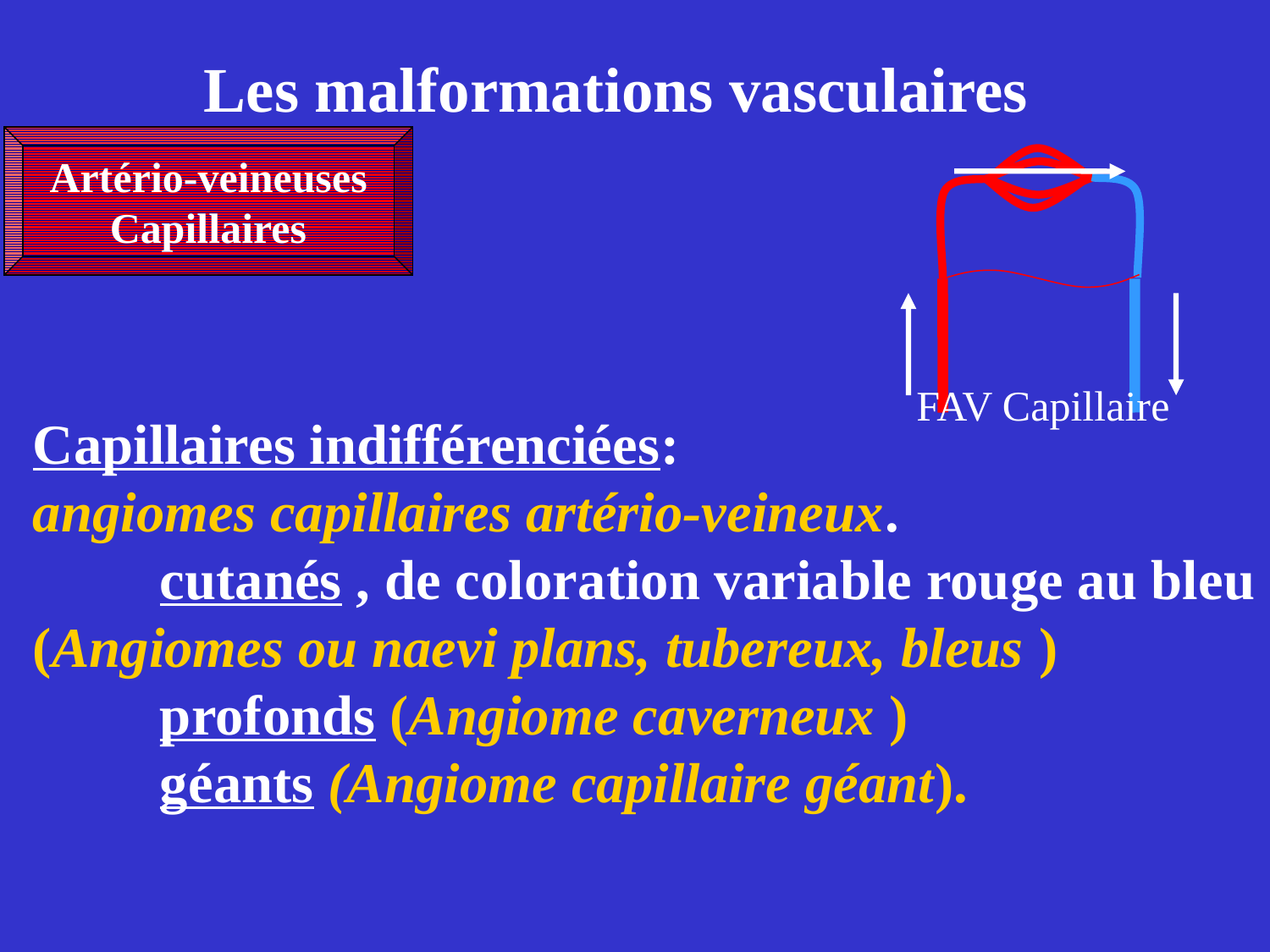

Les malformations vasculaires

Artério-veineuses
Capillaires

FAV Capillaire
Capillaires indifférenciées:
angiomes capillaires artério-veineux.
	cutanés , de coloration variable rouge au bleu
(Angiomes ou naevi plans, tubereux, bleus )
	profonds (Angiome caverneux )
	géants (Angiome capillaire géant).